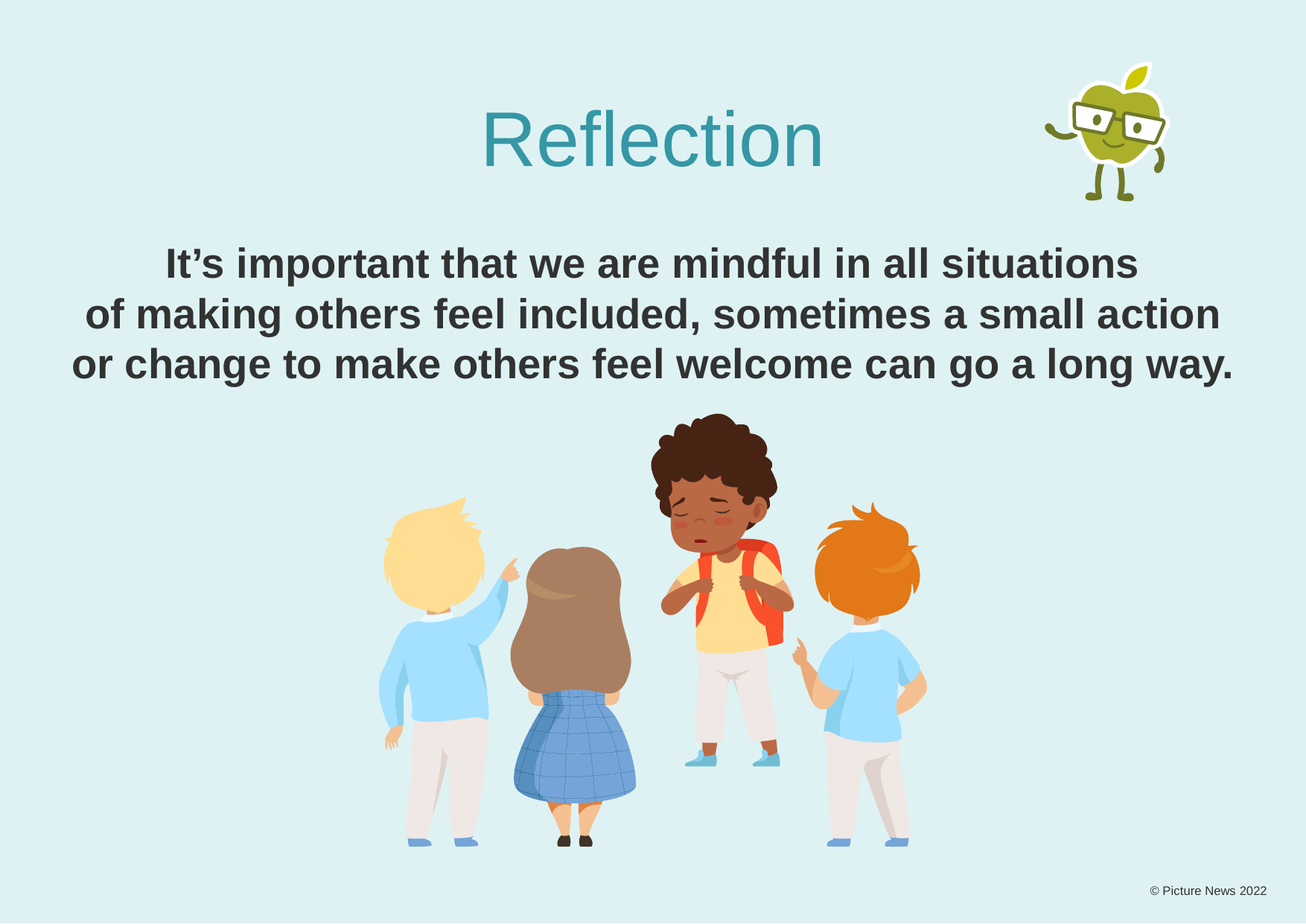

Reflection

It’s important that we are mindful in all situations
of making others feel included, sometimes a small action
or change to make others feel welcome can go a long way.

© Picture News 2022